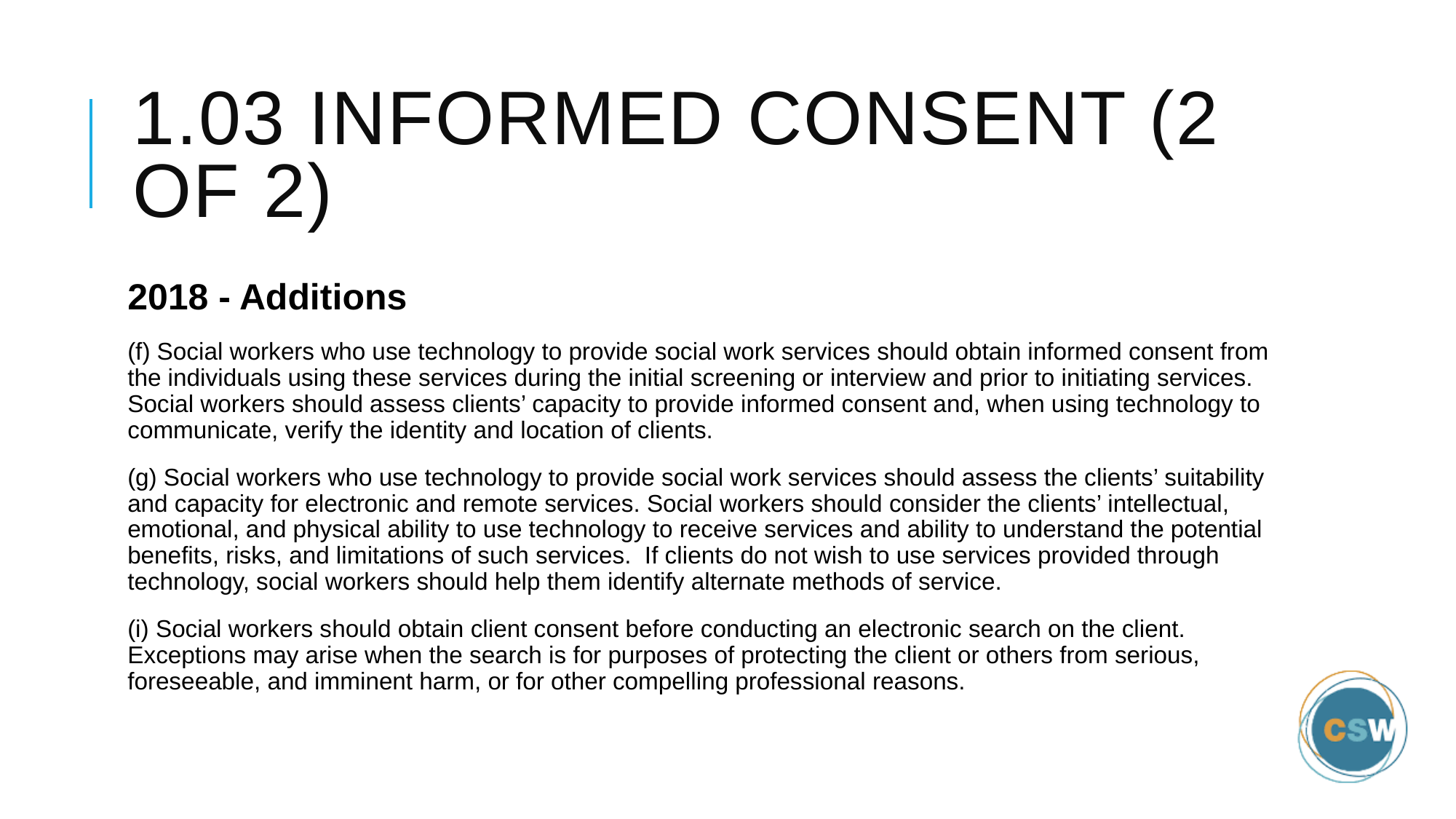

# 1.03 Informed Consent (2 of 2)
2018 - Additions
(f) Social workers who use technology to provide social work services should obtain informed consent from the individuals using these services during the initial screening or interview and prior to initiating services.  Social workers should assess clients’ capacity to provide informed consent and, when using technology to communicate, verify the identity and location of clients.
(g) Social workers who use technology to provide social work services should assess the clients’ suitability and capacity for electronic and remote services. Social workers should consider the clients’ intellectual, emotional, and physical ability to use technology to receive services and ability to understand the potential benefits, risks, and limitations of such services.  If clients do not wish to use services provided through technology, social workers should help them identify alternate methods of service.
(i) Social workers should obtain client consent before conducting an electronic search on the client. Exceptions may arise when the search is for purposes of protecting the client or others from serious, foreseeable, and imminent harm, or for other compelling professional reasons.